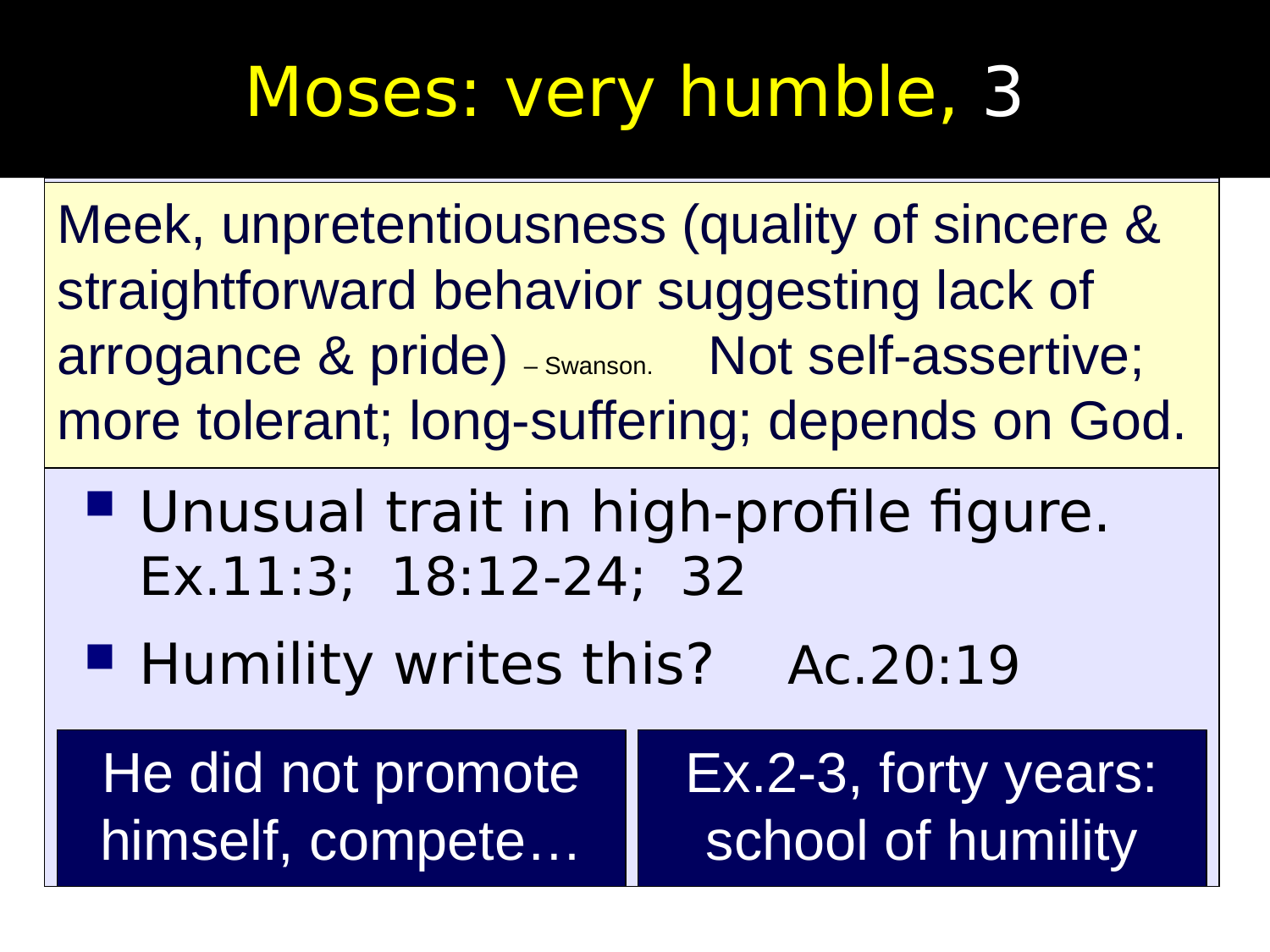

# Moses: very humble, 3

Meek, unpretentiousness (quality of sincere & straightforward behavior suggesting lack of arrogance & pride) – Swanson.    Not self-assertive; more tolerant; long-suffering; depends on God.

Unusual trait in high-profile figure. Ex.11:3;  18:12-24;  32
Humility writes this?    Ac.20:19
He did not promote himself, compete…
Ex.2-3, forty years: school of humility